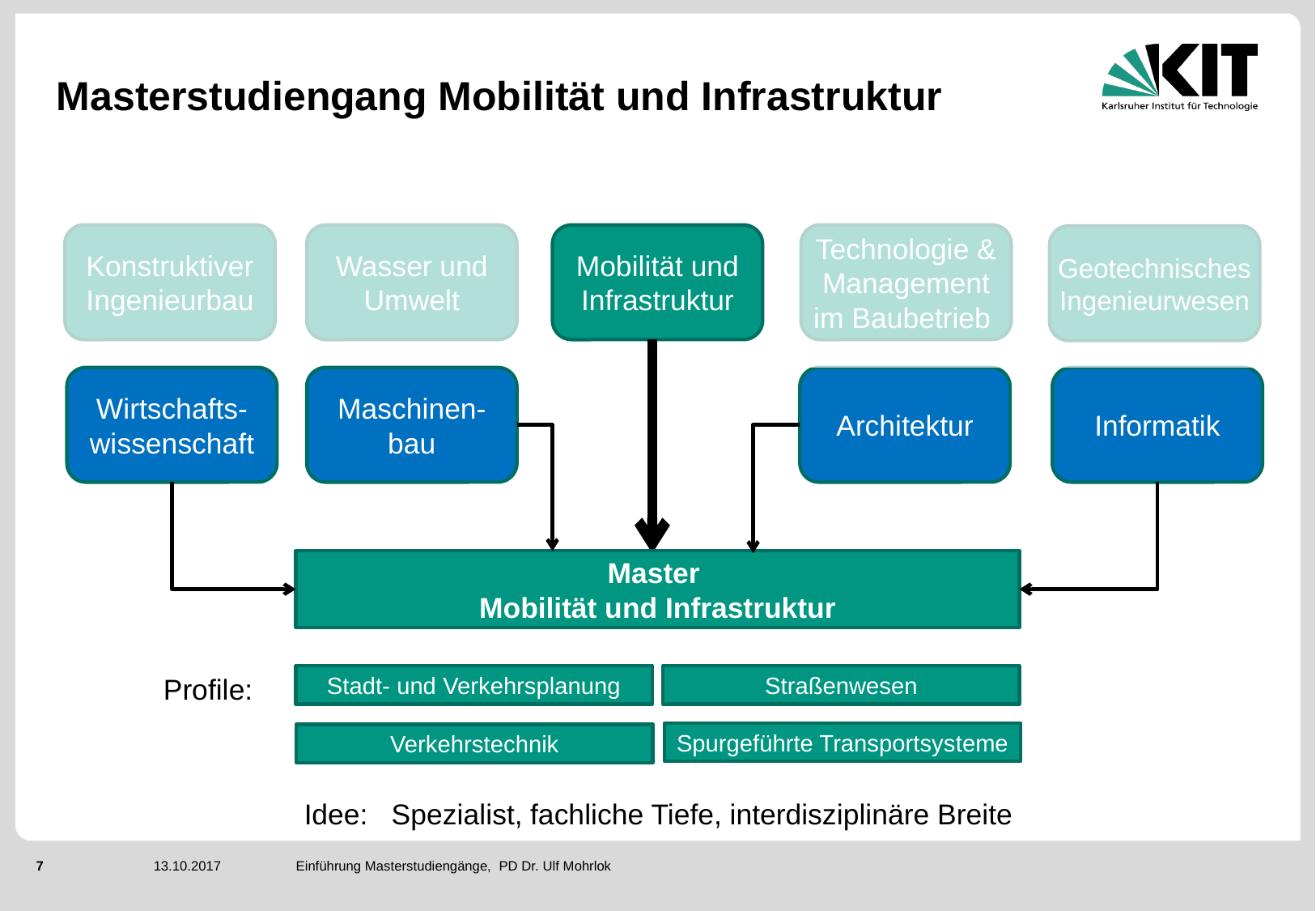

# Masterstudiengang Mobilität und Infrastruktur

Technologie & Management im Baubetrieb
Mobilität und Infrastruktur
Wasser und Umwelt
Konstruktiver
Ingenieurbau
Geotechnisches Ingenieurwesen
Informatik
Architektur
Wirtschafts-wissenschaft
Maschinen-bau
Master
Mobilität und Infrastruktur
Profile:
Stadt- und Verkehrsplanung
Straßenwesen
Spurgeführte Transportsysteme
Verkehrstechnik
Idee:   Spezialist, fachliche Tiefe, interdisziplinäre Breite
13.10.2017
Einführung Masterstudiengänge,  PD Dr. Ulf Mohrlok